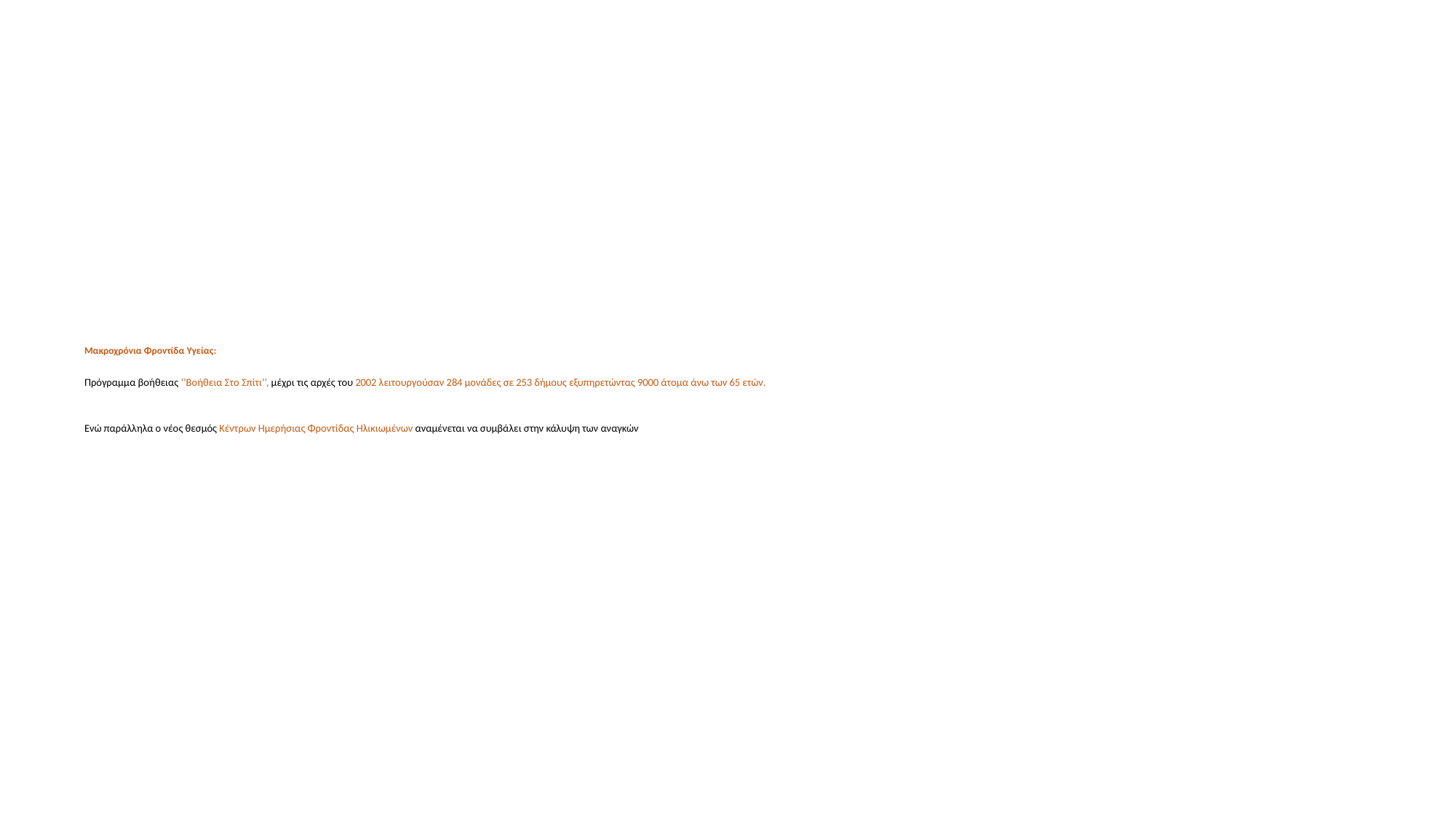

# Μακροχρόνια Φροντίδα Υγείας: Πρόγραμμα βοήθειας ‘’Βοήθεια Στο Σπίτι’’, μέχρι τις αρχές του 2002 λειτουργούσαν 284 μονάδες σε 253 δήμους εξυπηρετώντας 9000 άτομα άνω των 65 ετών. Ενώ παράλληλα ο νέος θεσμός Κέντρων Ημερήσιας Φροντίδας Ηλικιωμένων αναμένεται να συμβάλει στην κάλυψη των αναγκών